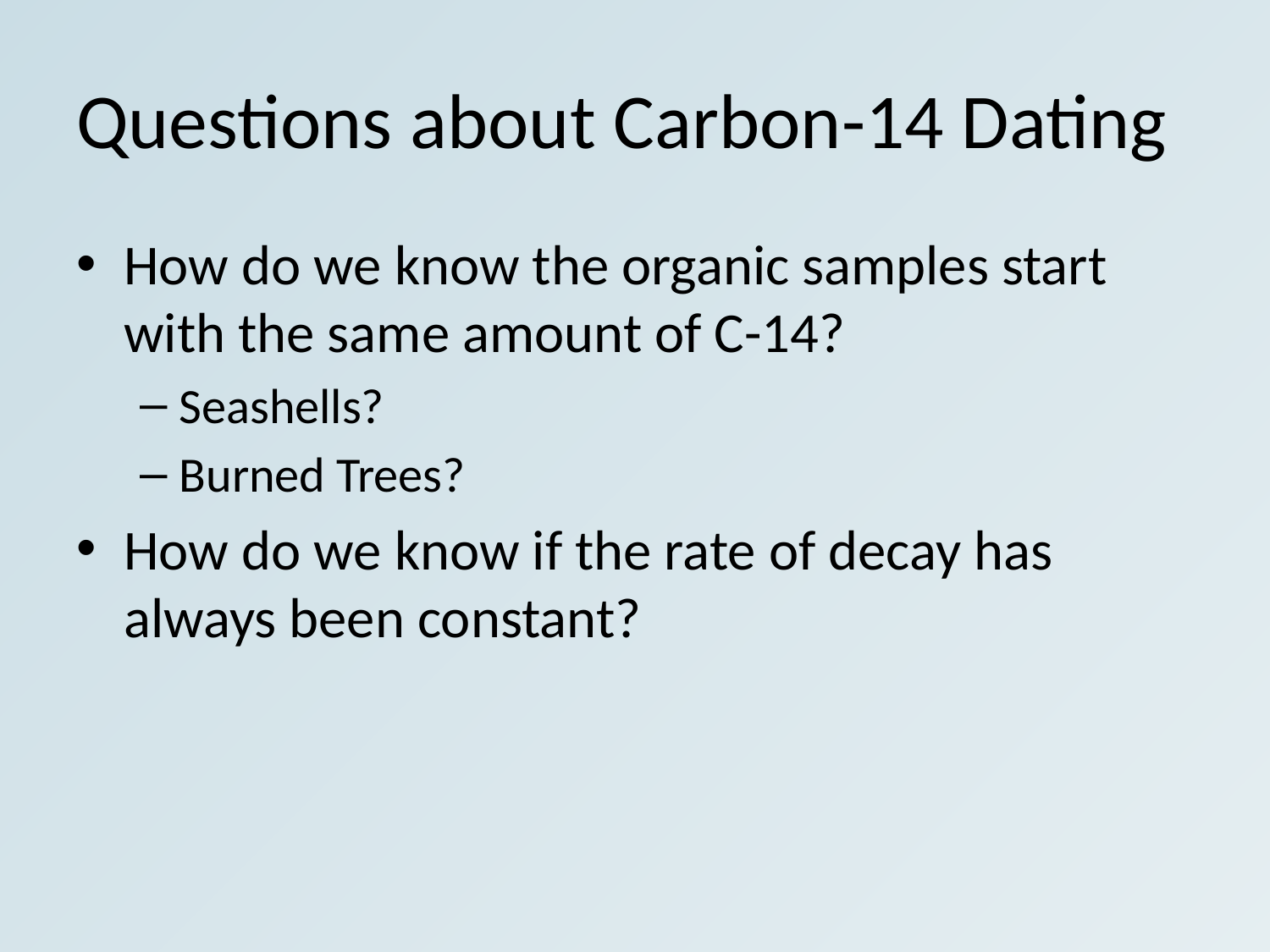

# Questions about Carbon-14 Dating
How do we know the organic samples start with the same amount of C-14?
Seashells?
Burned Trees?
How do we know if the rate of decay has always been constant?